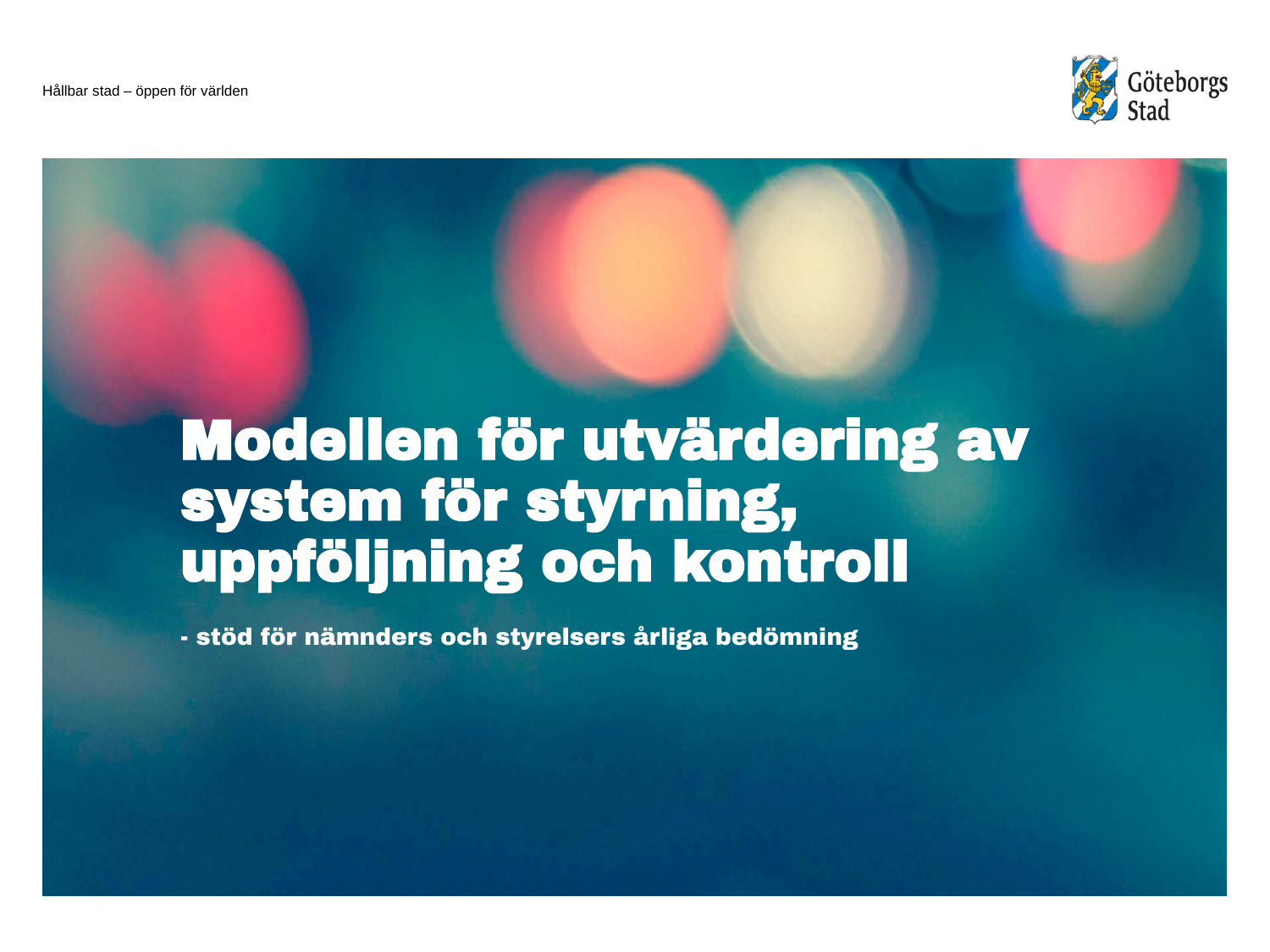

# Modellen för utvärdering av system för styrning, uppföljning och kontroll
- stöd för nämnders och styrelsers årliga bedömning